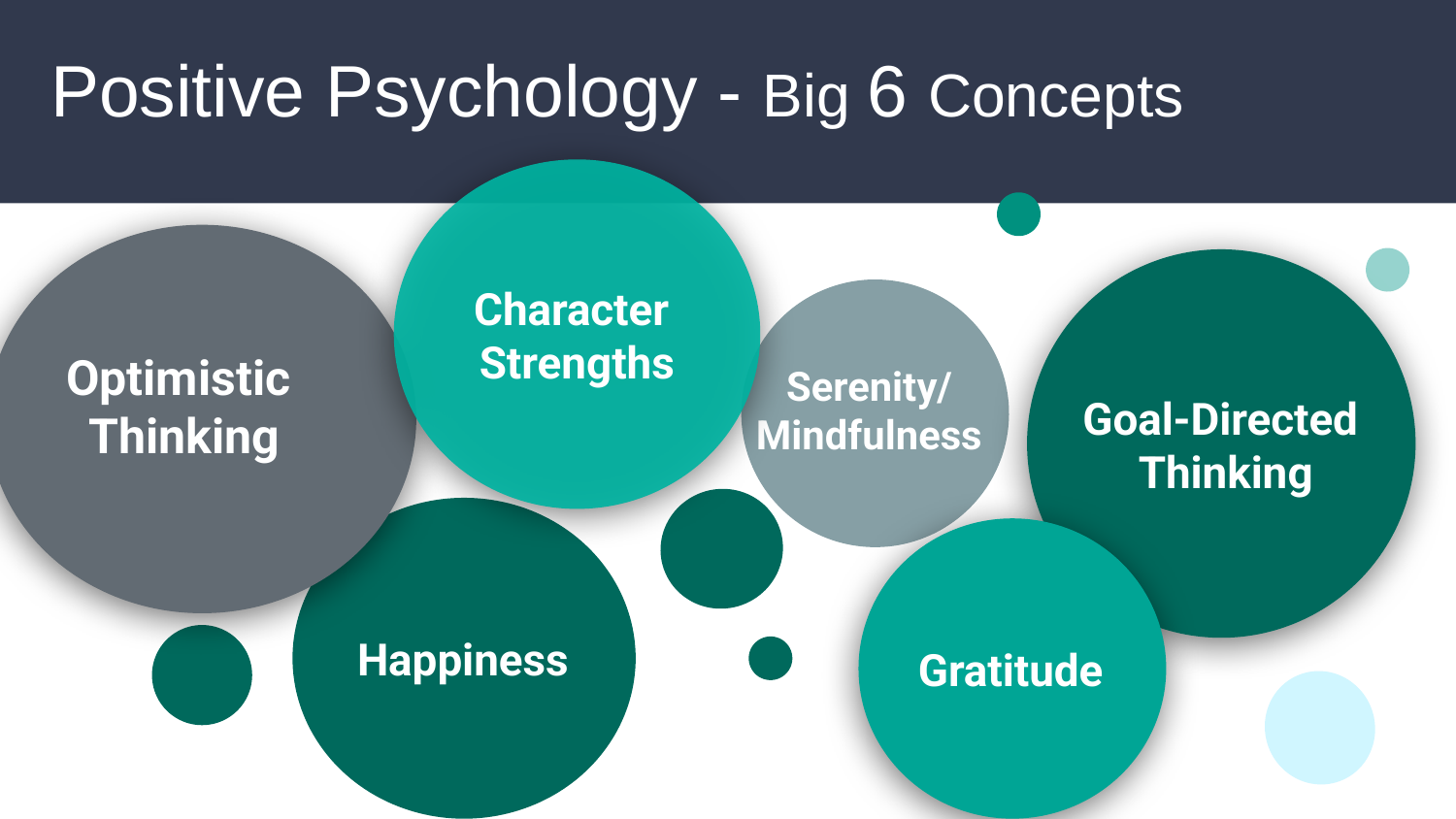

# Positive Psychology - Big 6 Concepts
Character
Strengths

Happiness

Goal-Directed
Thinking
Serenity/
Mindfulness
Gratitude
Optimistic
Thinking